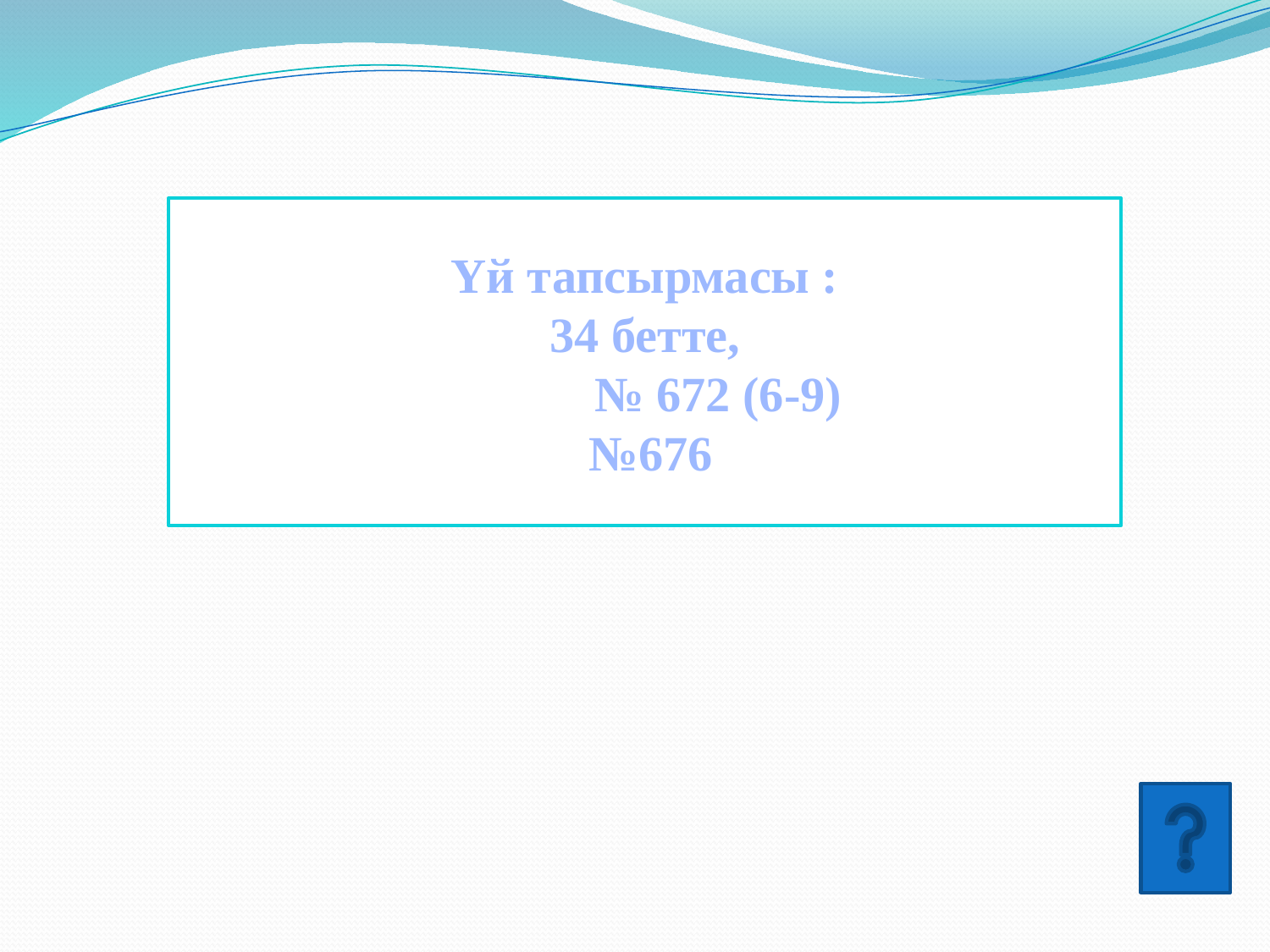

Үй тапсырмасы :
34 бетте,
            № 672 (6-9)
  №676